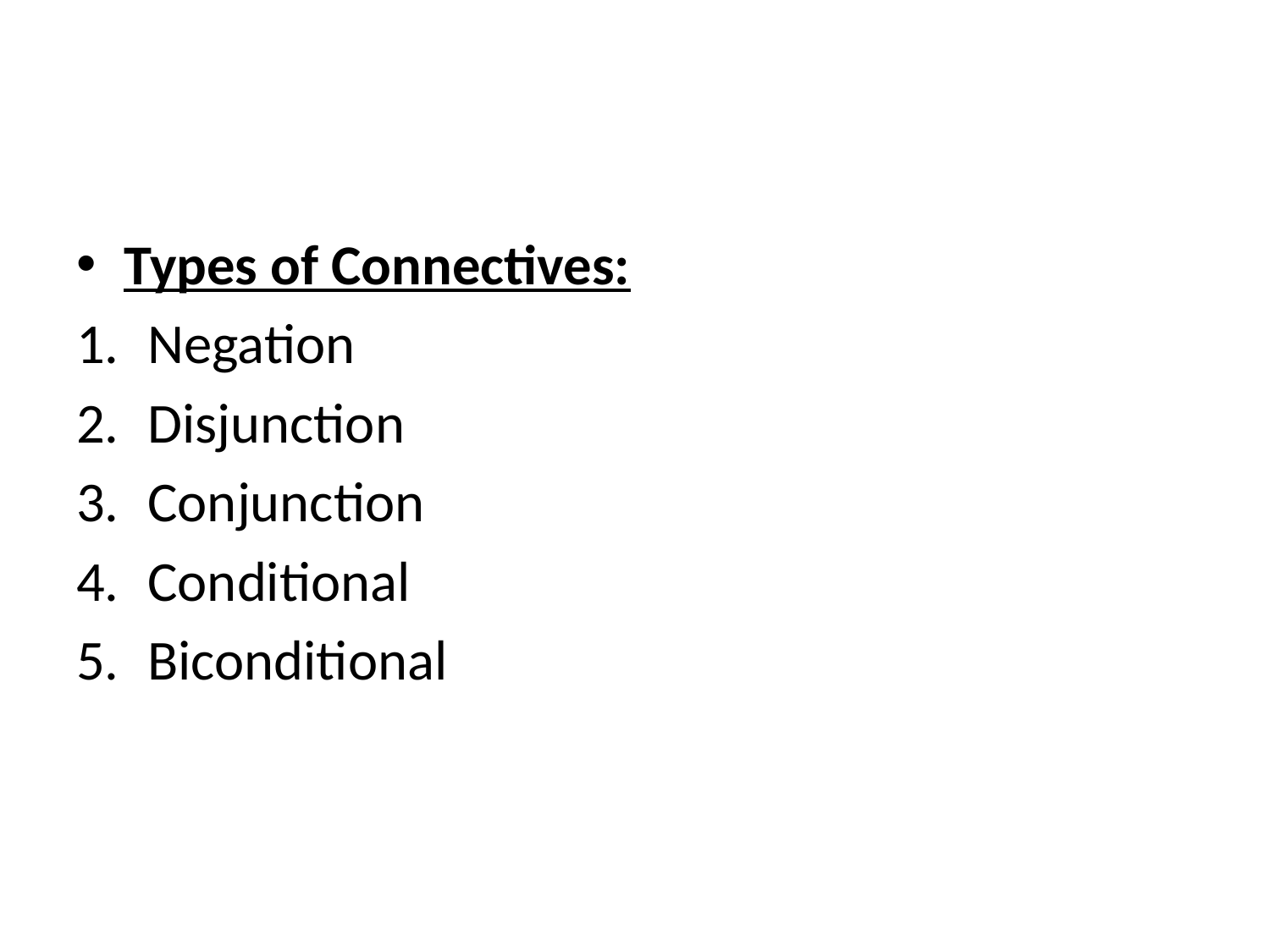

#
Types of Connectives:
Negation
Disjunction
Conjunction
Conditional
Biconditional